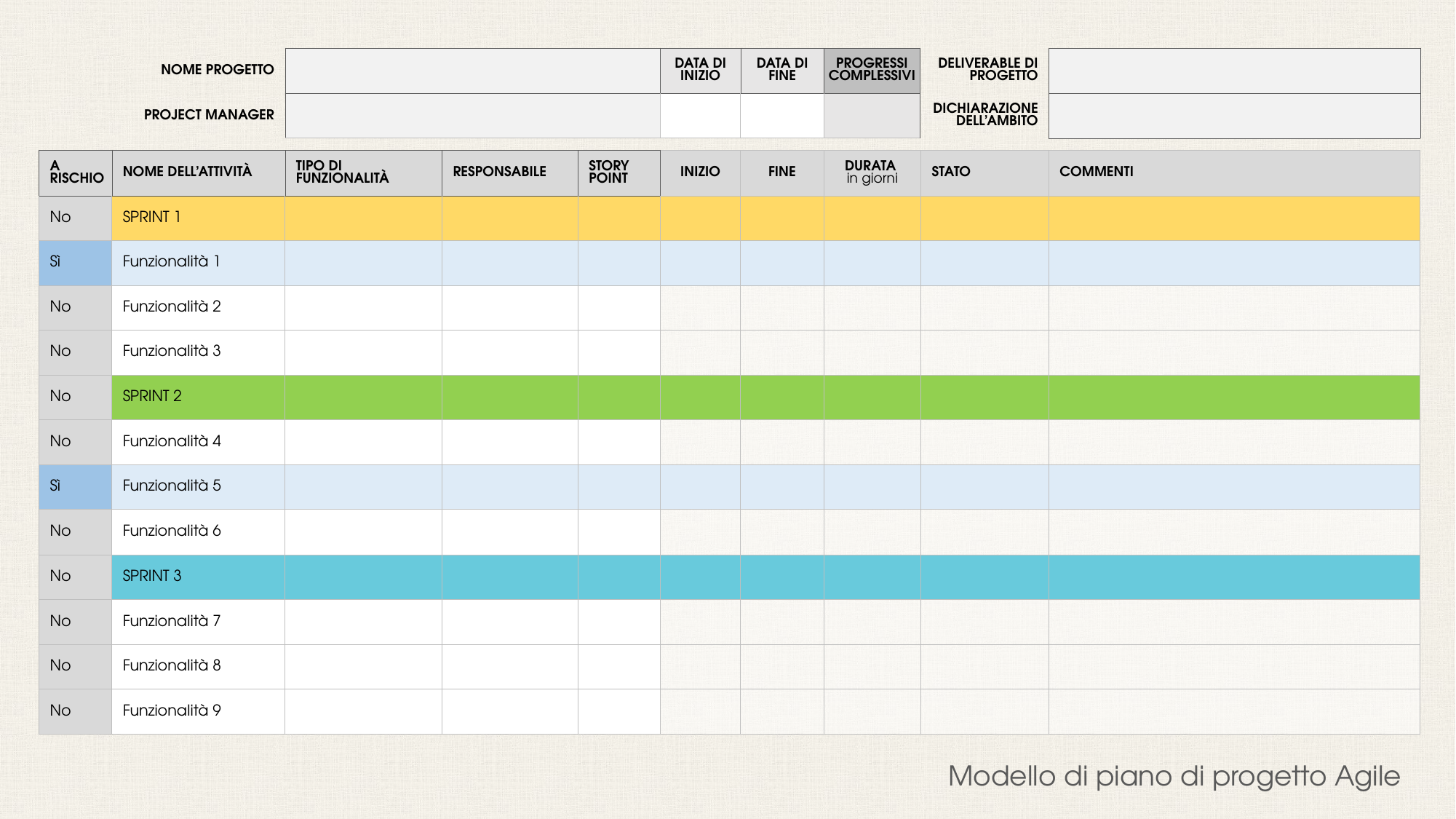

| NOME PROGETTO |  | DATA DI INIZIO | DATA DI FINE | PROGRESSI COMPLESSIVI | DELIVERABLE DI PROGETTO |  |
| --- | --- | --- | --- | --- | --- | --- |
| PROJECT MANAGER |  |  |  |  | DICHIARAZIONE DELL’AMBITO |  |
| A RISCHIO | NOME DELL’ATTIVITÀ | TIPO DI FUNZIONALITÀ | RESPONSABILE | STORY POINT | INIZIO | FINE | DURATA in giorni | STATO | COMMENTI |
| --- | --- | --- | --- | --- | --- | --- | --- | --- | --- |
| No | SPRINT 1 |  |  |  |  |  |  |  |  |
| Sì | Funzionalità 1 |  |  |  |  |  |  |  |  |
| No | Funzionalità 2 |  |  |  |  |  |  |  |  |
| No | Funzionalità 3 |  |  |  |  |  |  |  |  |
| No | SPRINT 2 |  |  |  |  |  |  |  |  |
| No | Funzionalità 4 |  |  |  |  |  |  |  |  |
| Sì | Funzionalità 5 |  |  |  |  |  |  |  |  |
| No | Funzionalità 6 |  |  |  |  |  |  |  |  |
| No | SPRINT 3 |  |  |  |  |  |  |  |  |
| No | Funzionalità 7 |  |  |  |  |  |  |  |  |
| No | Funzionalità 8 |  |  |  |  |  |  |  |  |
| No | Funzionalità 9 |  |  |  |  |  |  |  |  |
Modello di piano di progetto Agile